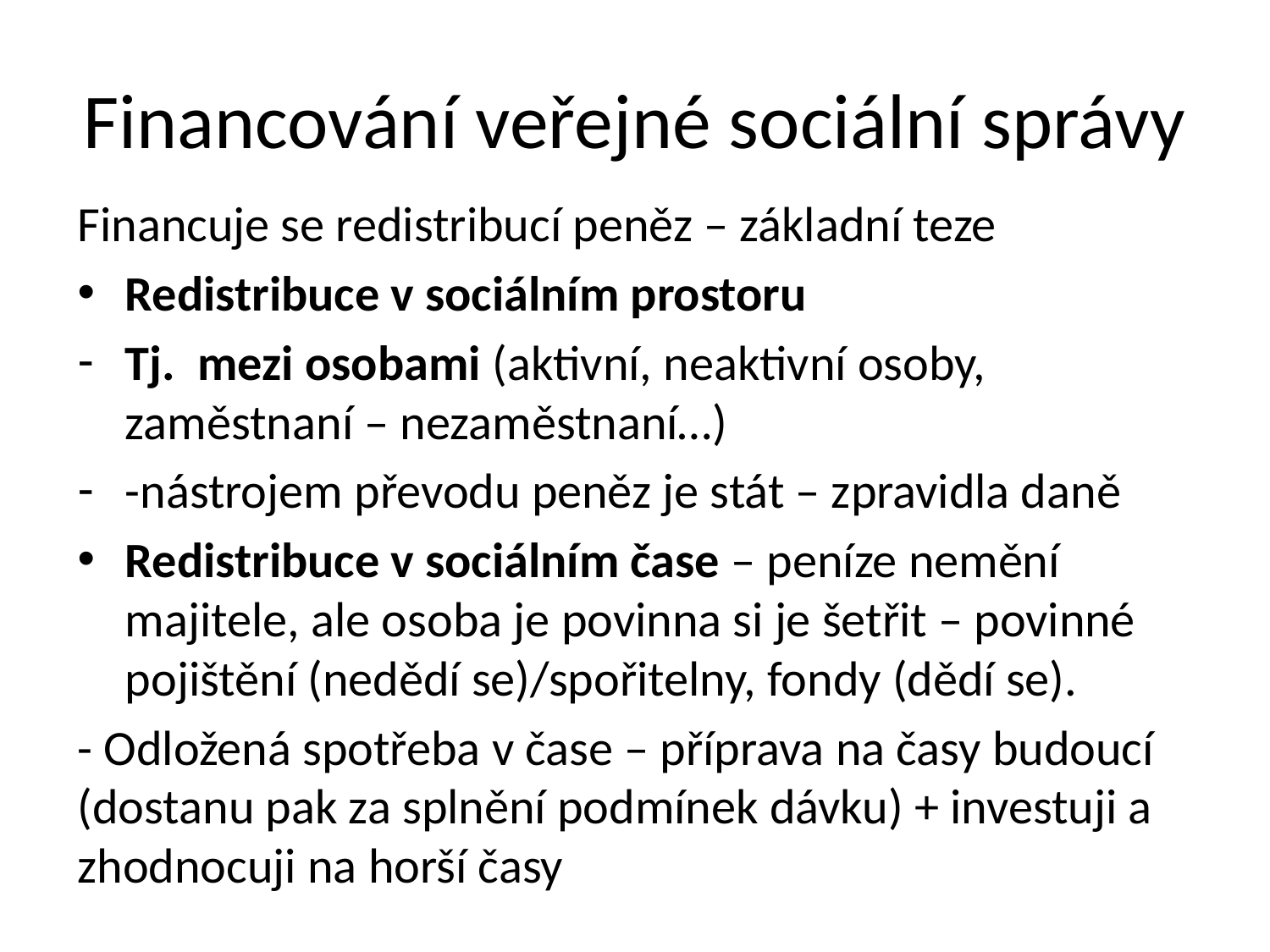

# Financování veřejné sociální správy
Financuje se redistribucí peněz – základní teze
Redistribuce v sociálním prostoru
Tj.  mezi osobami (aktivní, neaktivní osoby, zaměstnaní – nezaměstnaní…)
-nástrojem převodu peněz je stát – zpravidla daně
Redistribuce v sociálním čase – peníze nemění majitele, ale osoba je povinna si je šetřit – povinné pojištění (nedědí se)/spořitelny, fondy (dědí se).
- Odložená spotřeba v čase – příprava na časy budoucí (dostanu pak za splnění podmínek dávku) + investuji a zhodnocuji na horší časy